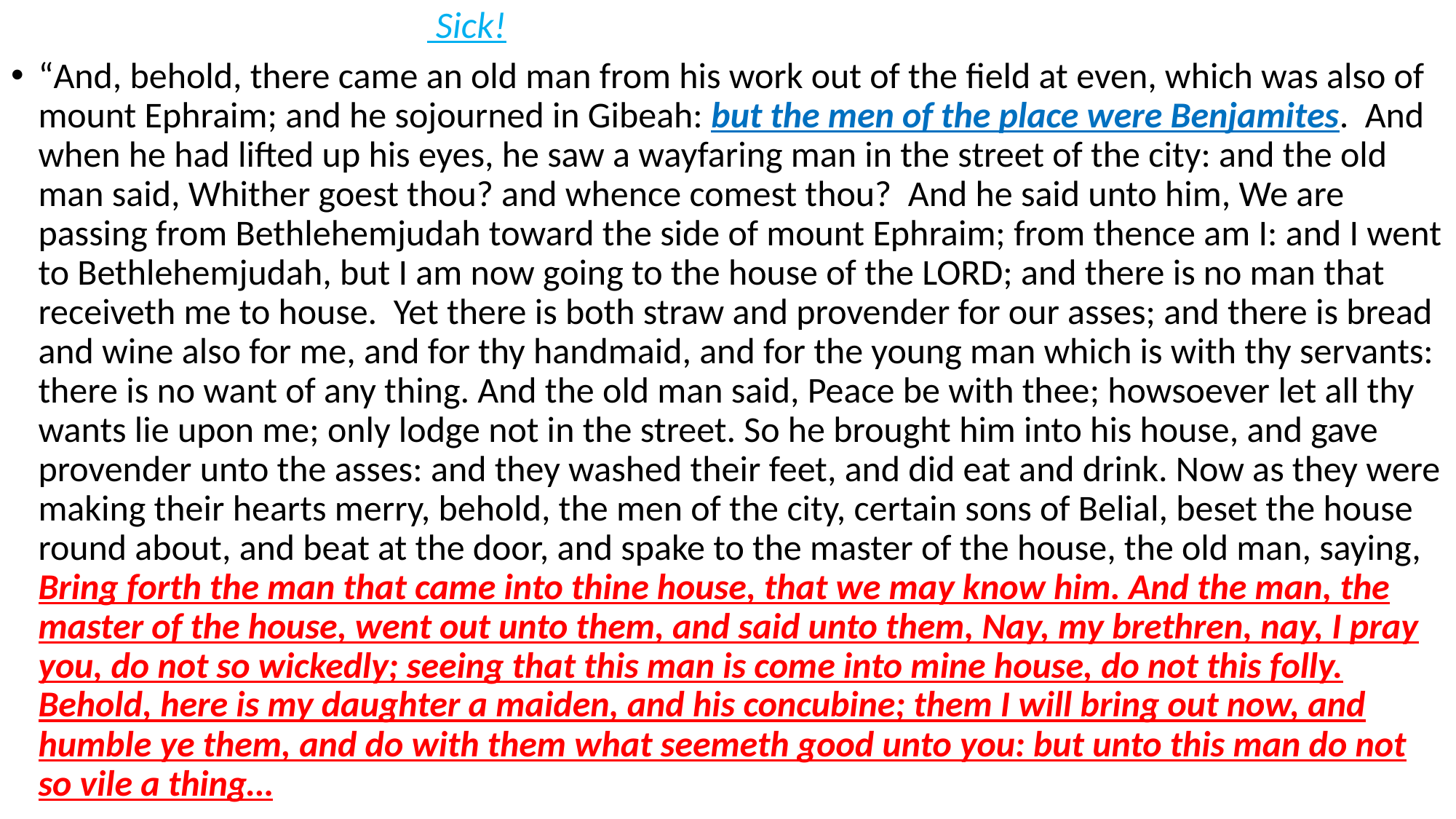

# Sick!
“And, behold, there came an old man from his work out of the field at even, which was also of mount Ephraim; and he sojourned in Gibeah: but the men of the place were Benjamites.  And when he had lifted up his eyes, he saw a wayfaring man in the street of the city: and the old man said, Whither goest thou? and whence comest thou?  And he said unto him, We are passing from Bethlehemjudah toward the side of mount Ephraim; from thence am I: and I went to Bethlehemjudah, but I am now going to the house of the LORD; and there is no man that receiveth me to house.  Yet there is both straw and provender for our asses; and there is bread and wine also for me, and for thy handmaid, and for the young man which is with thy servants: there is no want of any thing. And the old man said, Peace be with thee; howsoever let all thy wants lie upon me; only lodge not in the street. So he brought him into his house, and gave provender unto the asses: and they washed their feet, and did eat and drink. Now as they were making their hearts merry, behold, the men of the city, certain sons of Belial, beset the house round about, and beat at the door, and spake to the master of the house, the old man, saying, Bring forth the man that came into thine house, that we may know him. And the man, the master of the house, went out unto them, and said unto them, Nay, my brethren, nay, I pray you, do not so wickedly; seeing that this man is come into mine house, do not this folly. Behold, here is my daughter a maiden, and his concubine; them I will bring out now, and humble ye them, and do with them what seemeth good unto you: but unto this man do not so vile a thing…